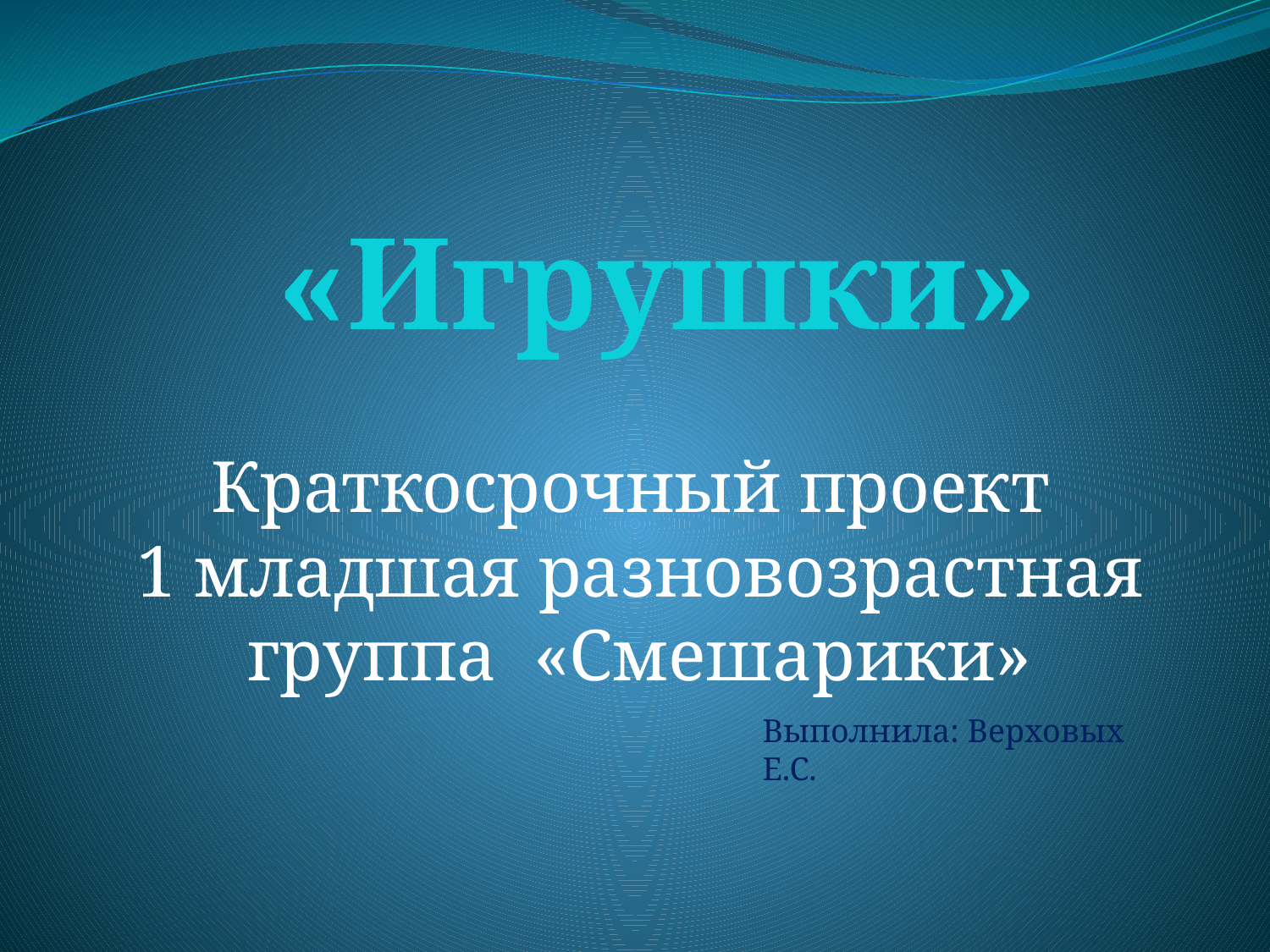

«Игрушки»
Краткосрочный проект
1 младшая разновозрастная группа  «Смешарики»
Выполнила: Верховых Е.С.